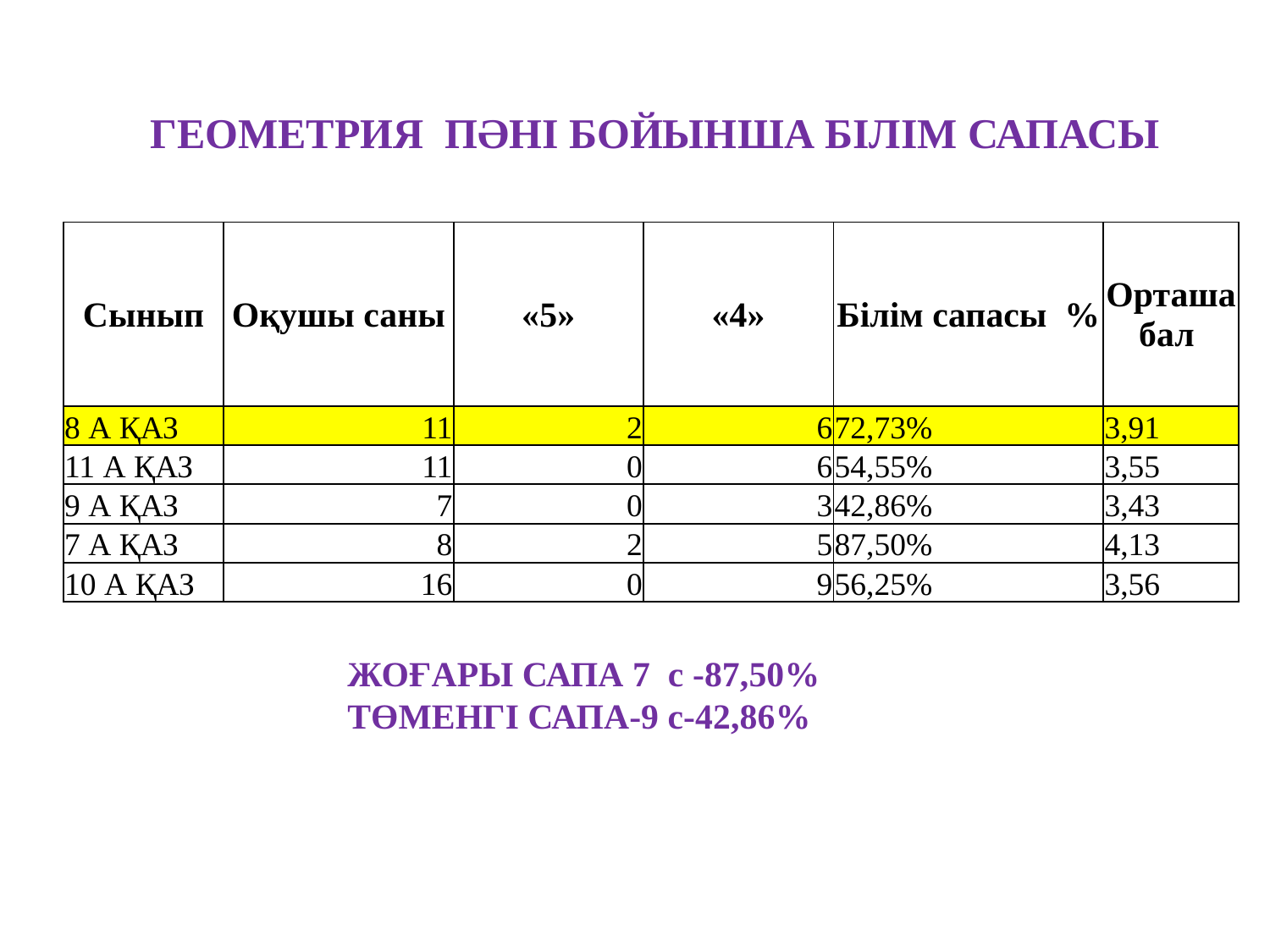

ГЕОМЕТРИЯ  ПӘНІ БОЙЫНША БІЛІМ САПАСЫ
| Сынып | Оқушы саны | «5» | «4» | Білім сапасы % | Орташа бал |
| --- | --- | --- | --- | --- | --- |
| 8 А ҚАЗ | 11 | 2 | 6 | 72,73% | 3,91 |
| 11 А ҚАЗ | 11 | 0 | 6 | 54,55% | 3,55 |
| 9 А ҚАЗ | 7 | 0 | 3 | 42,86% | 3,43 |
| 7 А ҚАЗ | 8 | 2 | 5 | 87,50% | 4,13 |
| 10 А ҚАЗ | 16 | 0 | 9 | 56,25% | 3,56 |
ЖОҒАРЫ САПА 7  с -87,50%
ТӨМЕНГІ САПА-9 с-42,86%